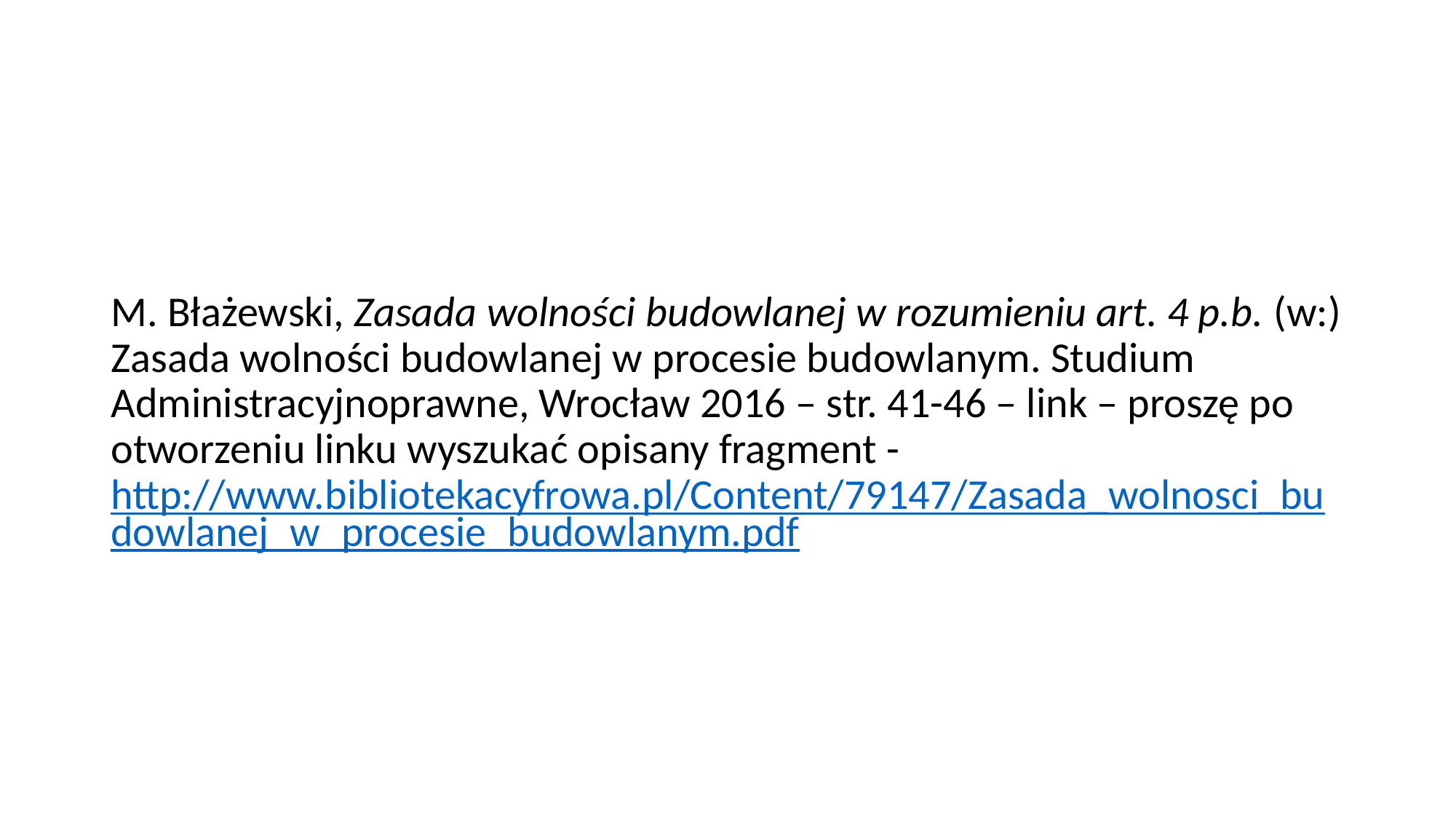

#

M. Błażewski, Zasada wolności budowlanej w rozumieniu art. 4 p.b. (w:) Zasada wolności budowlanej w procesie budowlanym. Studium Administracyjnoprawne, Wrocław 2016 – str. 41-46 – link – proszę po otworzeniu linku wyszukać opisany fragment - http://www.bibliotekacyfrowa.pl/Content/79147/Zasada_wolnosci_budowlanej_w_procesie_budowlanym.pdf